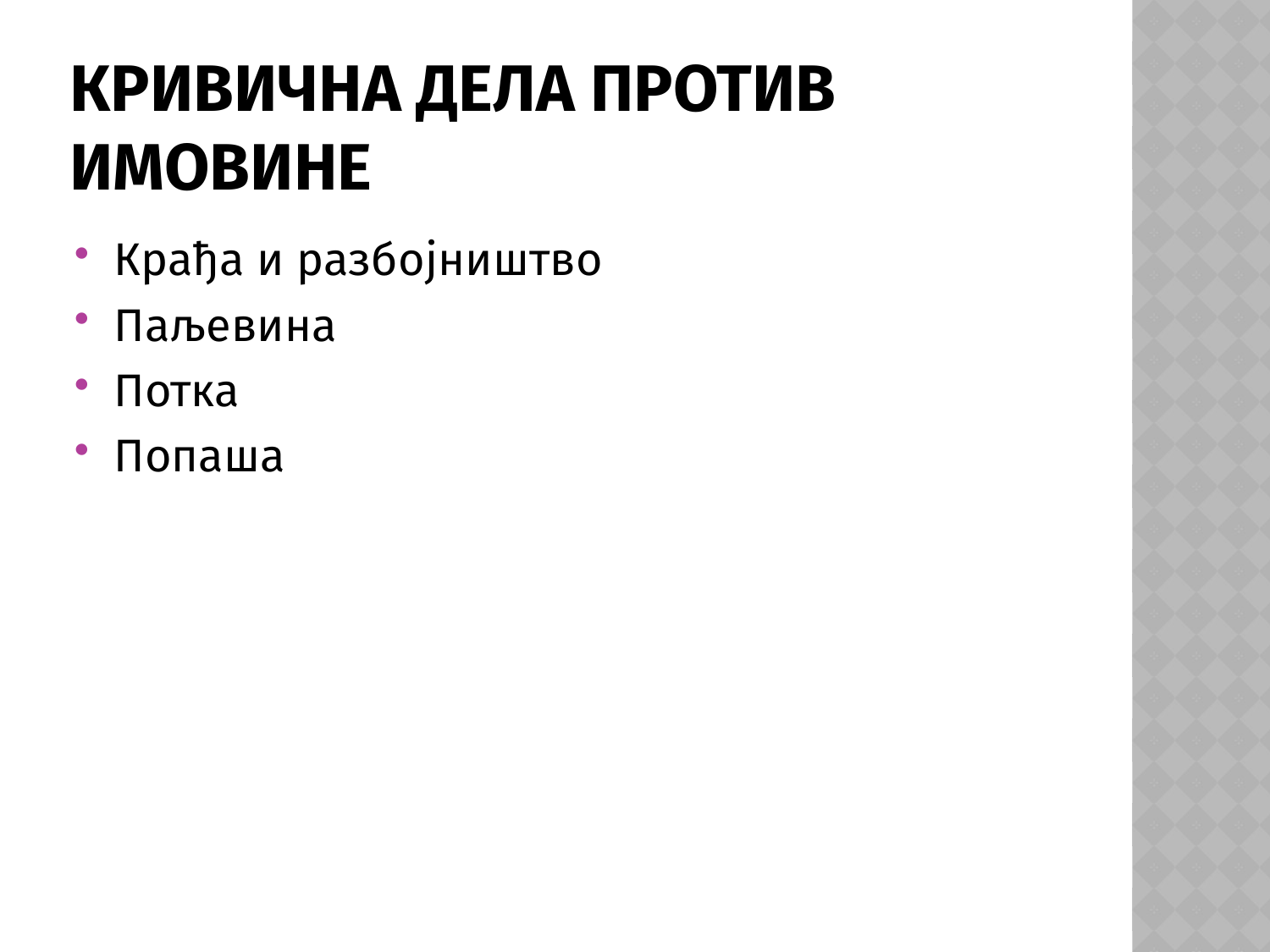

# КРИВИЧНА ДЕЛА ПРОТИВ ИМОВИНЕ
Крађа и разбојништво
Паљевина
Потка
Попаша